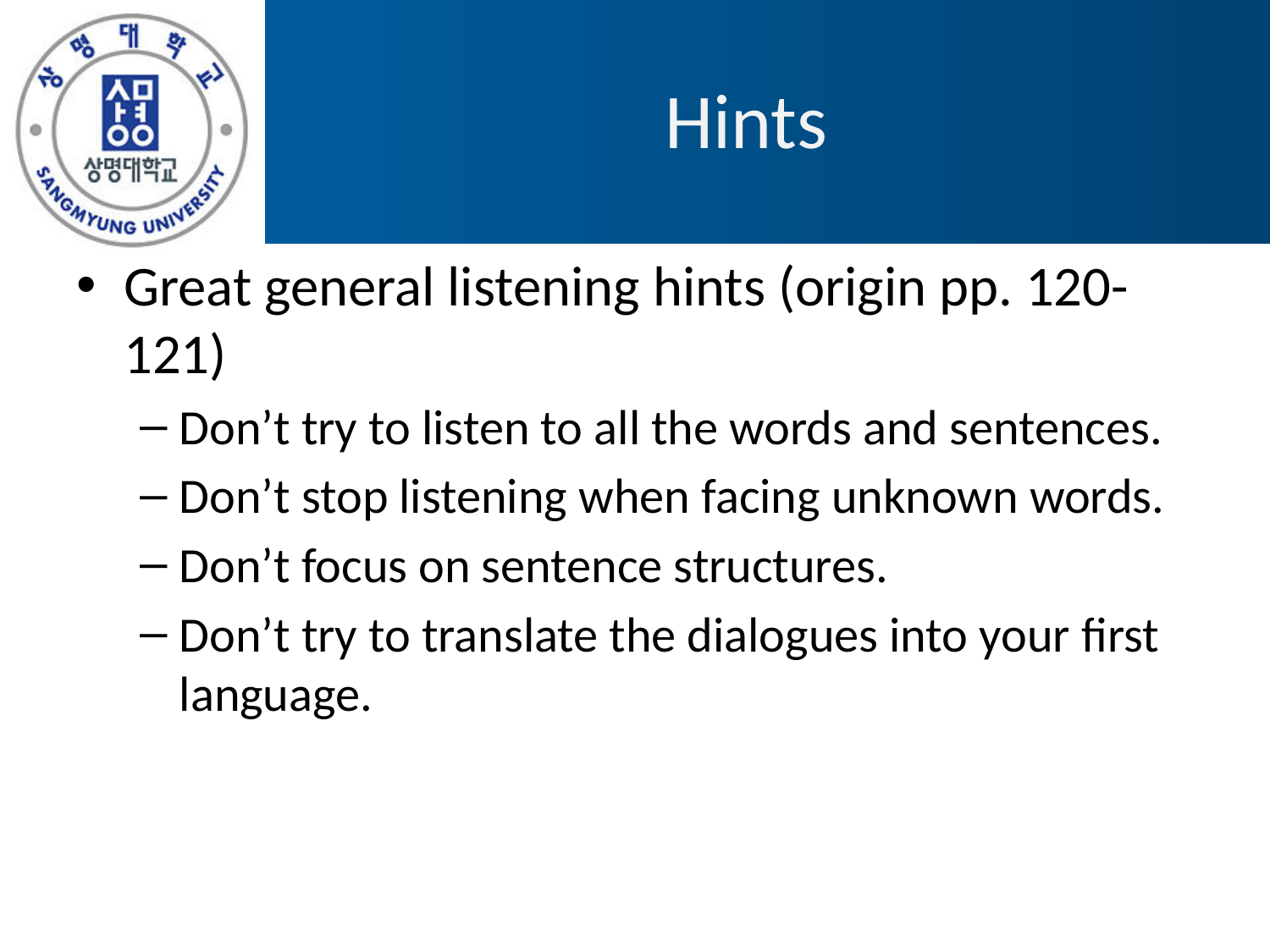

# Hints
Great general listening hints (origin pp. 120-121)
Don’t try to listen to all the words and sentences.
Don’t stop listening when facing unknown words.
Don’t focus on sentence structures.
Don’t try to translate the dialogues into your first language.